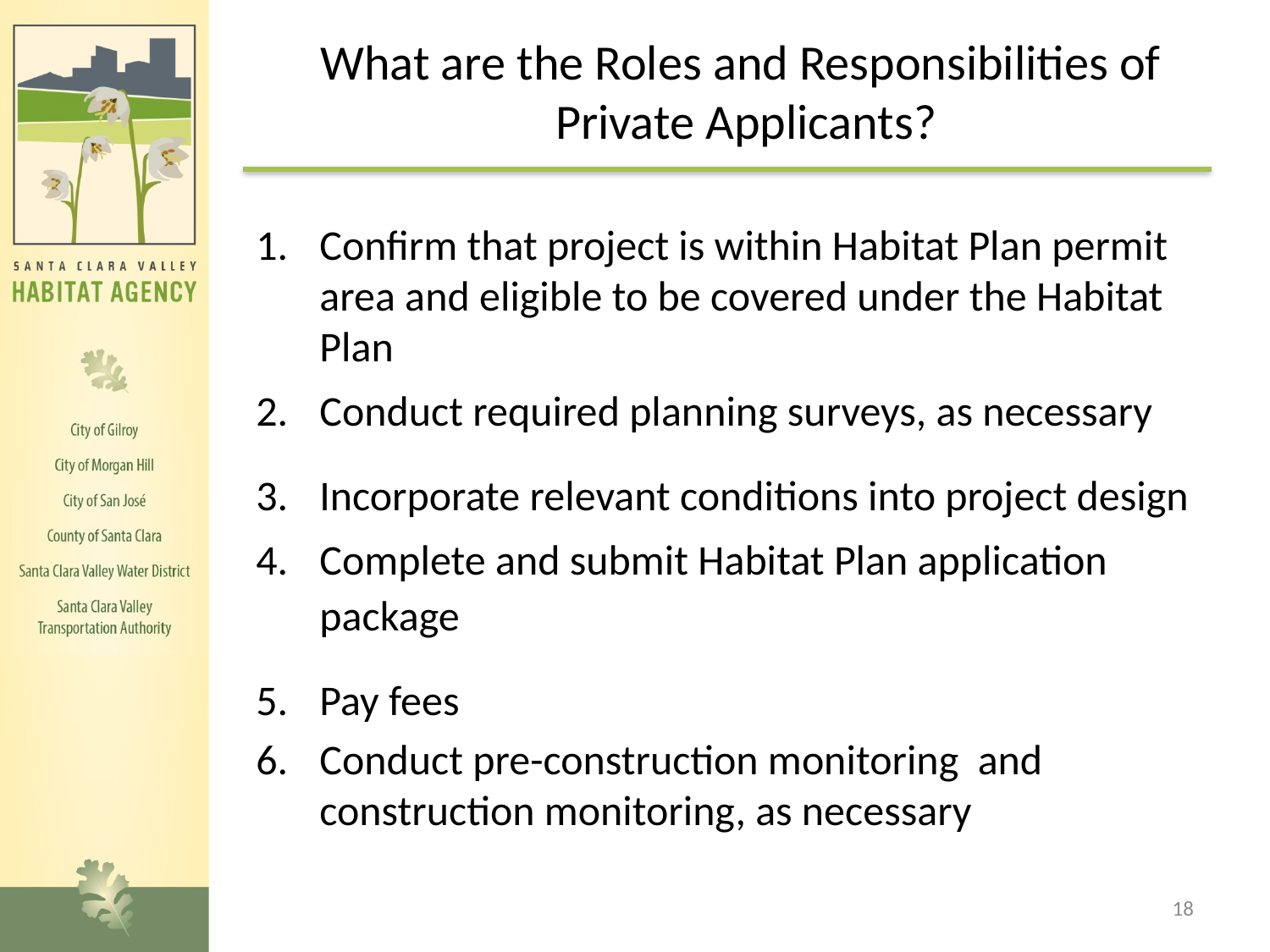

# What are the Roles and Responsibilities of Private Applicants?
Confirm that project is within Habitat Plan permit area and eligible to be covered under the Habitat Plan
Conduct required planning surveys, as necessary
Incorporate relevant conditions into project design
Complete and submit Habitat Plan application package
Pay fees
Conduct pre-construction monitoring  and construction monitoring, as necessary

18